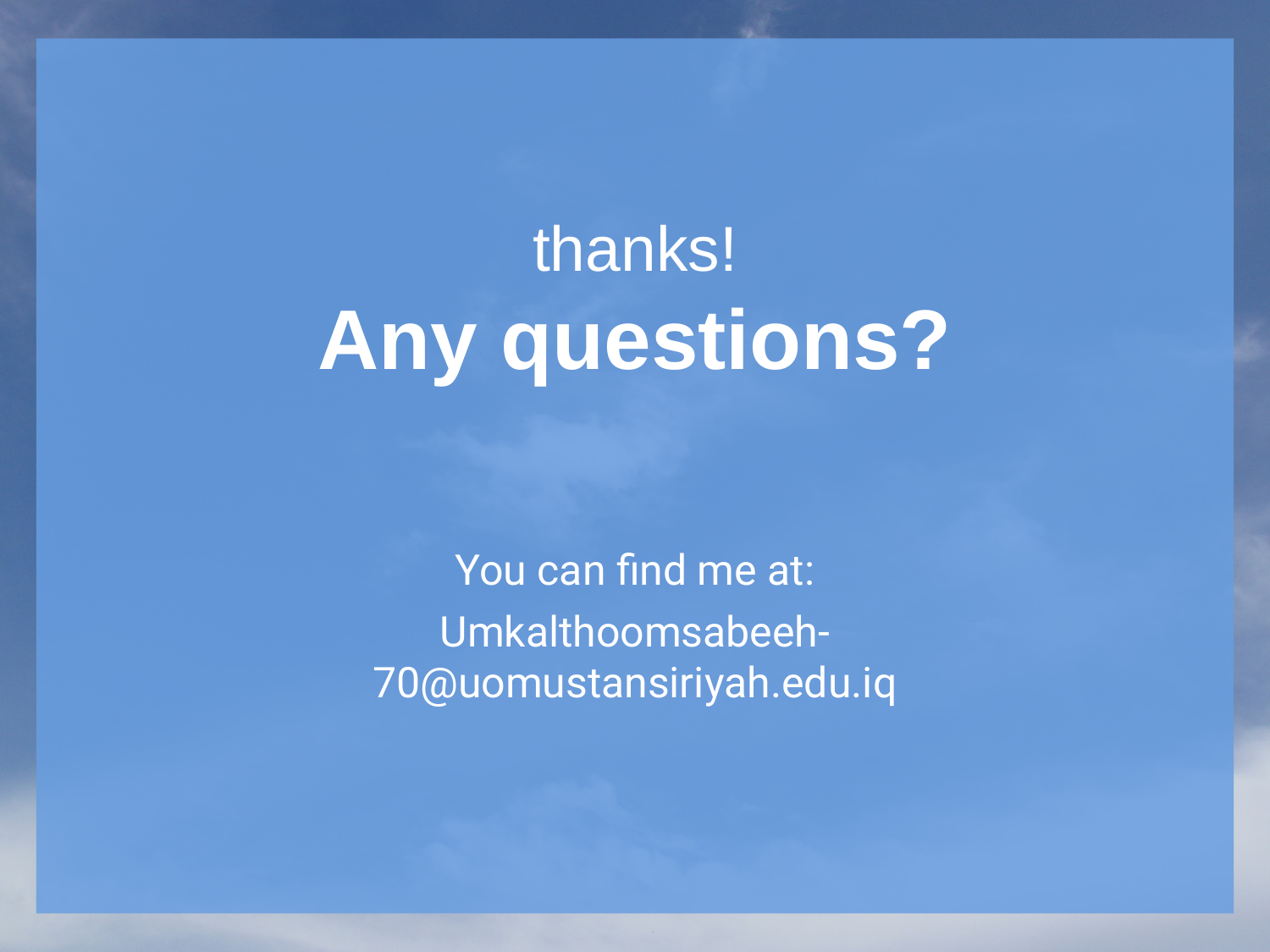

thanks!
Any questions?
You can find me at:
Umkalthoomsabeeh-70@uomustansiriyah.edu.iq